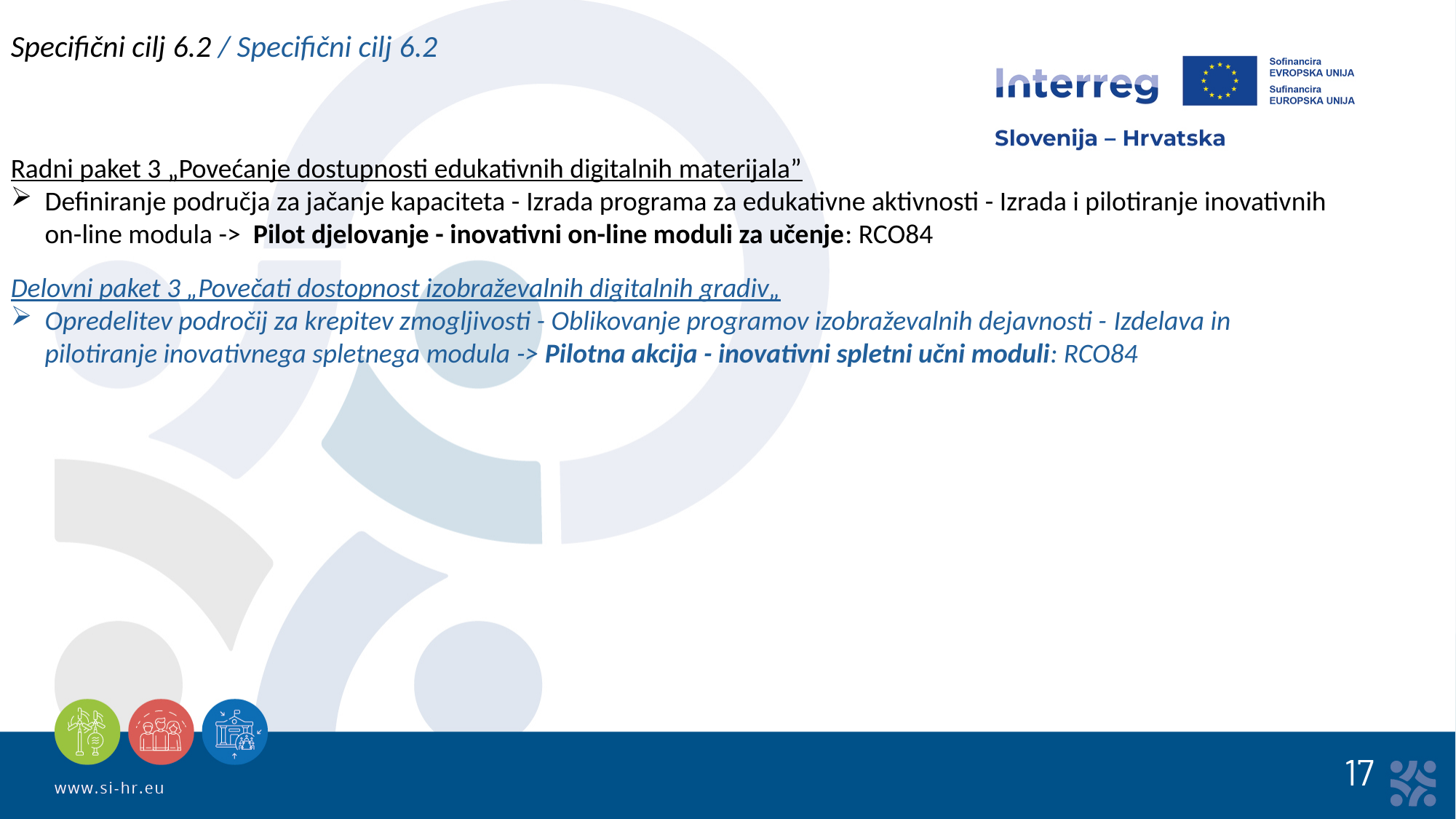

Specifični cilj 6.2 / Specifični cilj 6.2

Radni paket 3 „Povećanje dostupnosti edukativnih digitalnih materijala”
Definiranje područja za jačanje kapaciteta - Izrada programa za edukativne aktivnosti - Izrada i pilotiranje inovativnih on-line modula ->  Pilot djelovanje - inovativni on-line moduli za učenje: RCO84

Delovni paket 3 „Povečati dostopnost izobraževalnih digitalnih gradiv„
Opredelitev področij za krepitev zmogljivosti - Oblikovanje programov izobraževalnih dejavnosti - Izdelava in pilotiranje inovativnega spletnega modula -> Pilotna akcija - inovativni spletni učni moduli: RCO84